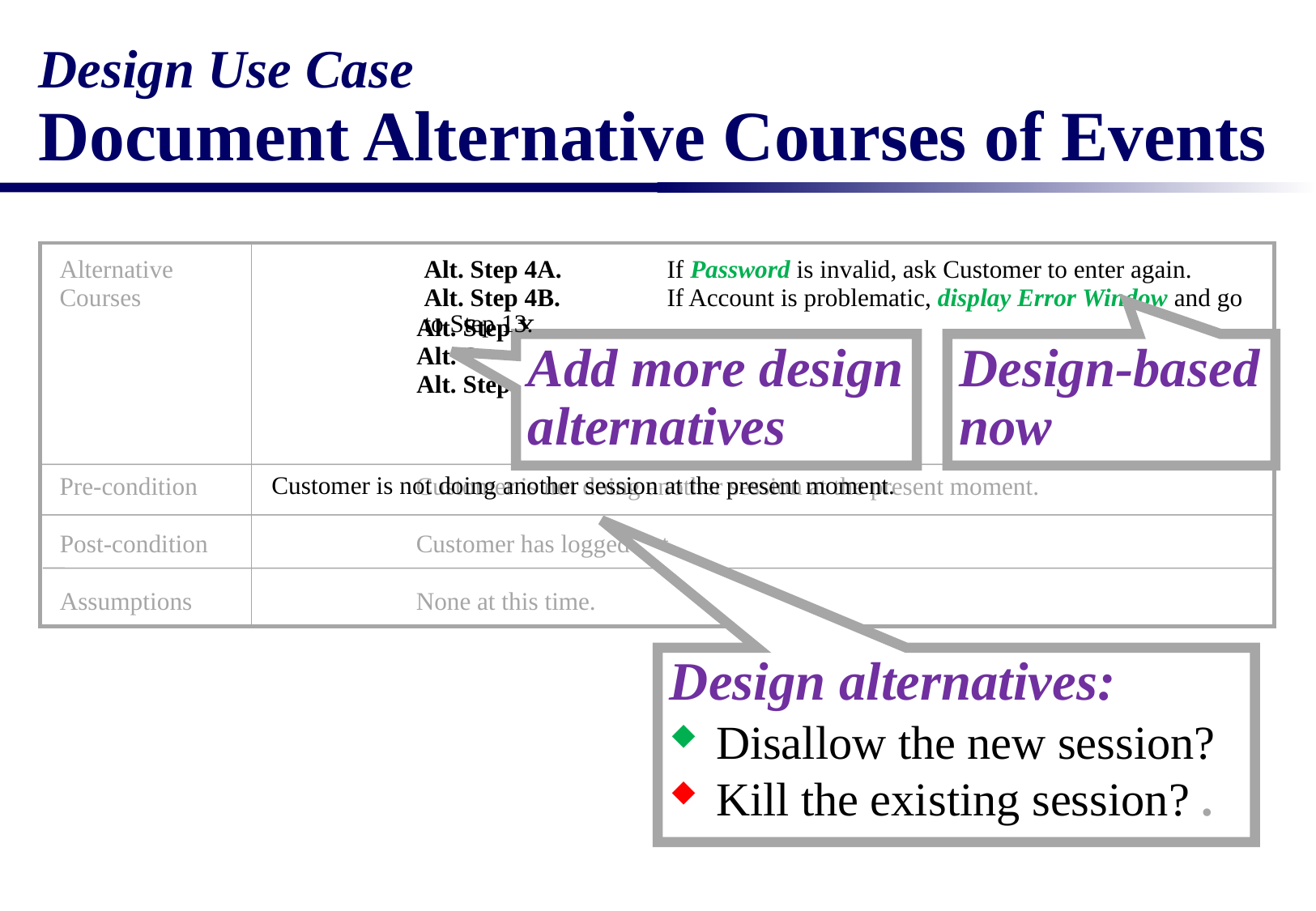

# Design Use Case Document Alternative Courses of Events

Alternative	Alt. Step 4A. 	If Password is invalid, ask Customer to enter again.
Courses	Alt. Step 4B.	If Account is problematic, display Error Window and go to Step 13.
	Alt. Step X. ...
	Alt. Step Y. ...
	Alt. Step Z. ...
Add more design alternatives
Design-based now
Customer is not doing another session at the present moment.
Pre-condition	Customer is not doing another session at the present moment.
Post-condition	Customer has logged out.
Assumptions	None at this time.
Design alternatives:
Disallow the new session?
Kill the existing session? .